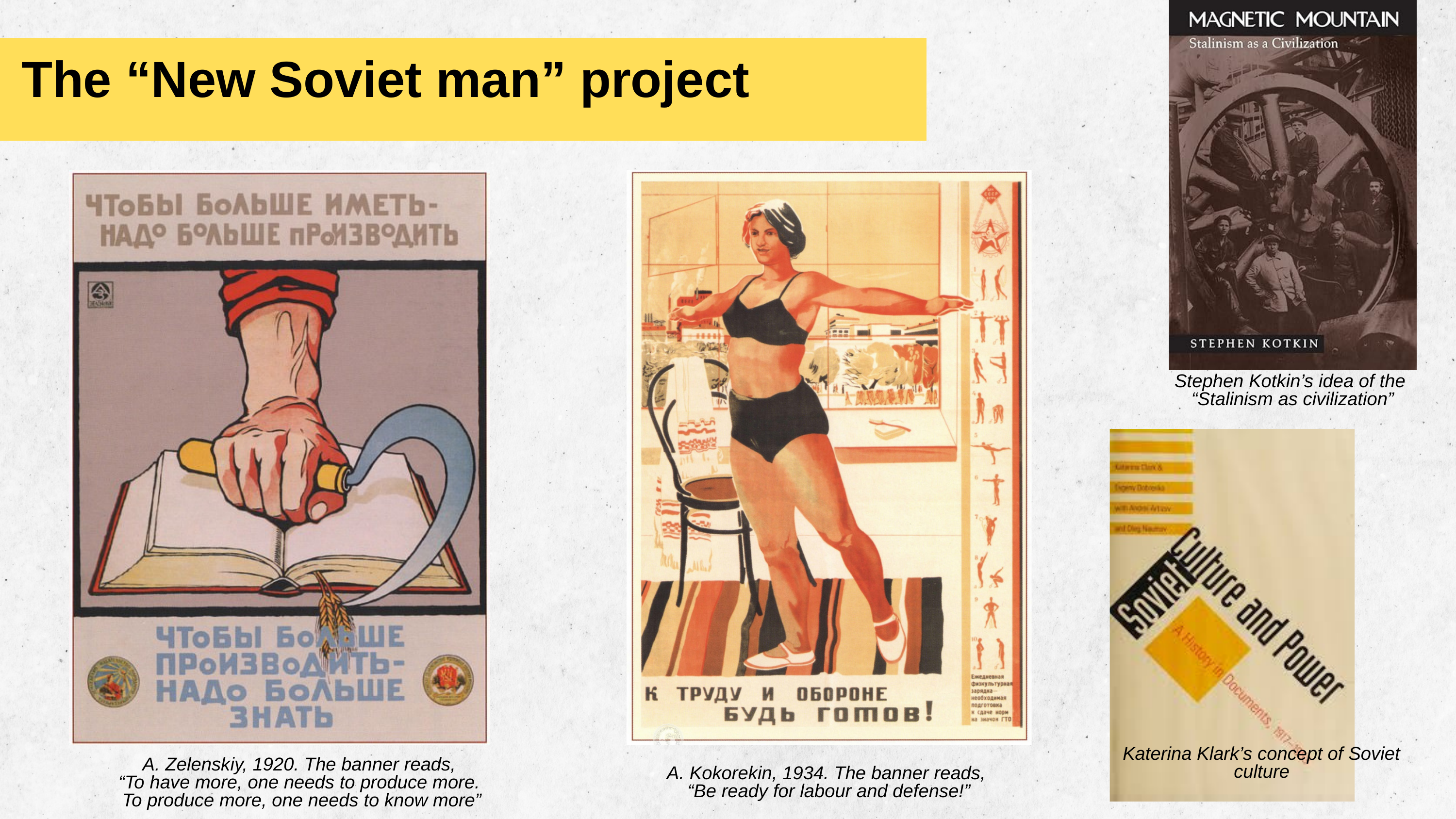

The “New Soviet man” project

Stephen Kotkin’s idea of the
“Stalinism as civilization”

Katerina Klark’s concept of Soviet culture
A. Zelenskiy, 1920. The banner reads,
“To have more, one needs to produce more.
To produce more, one needs to know more”
A. Kokorekin, 1934. The banner reads,
“Be ready for labour and defense!”